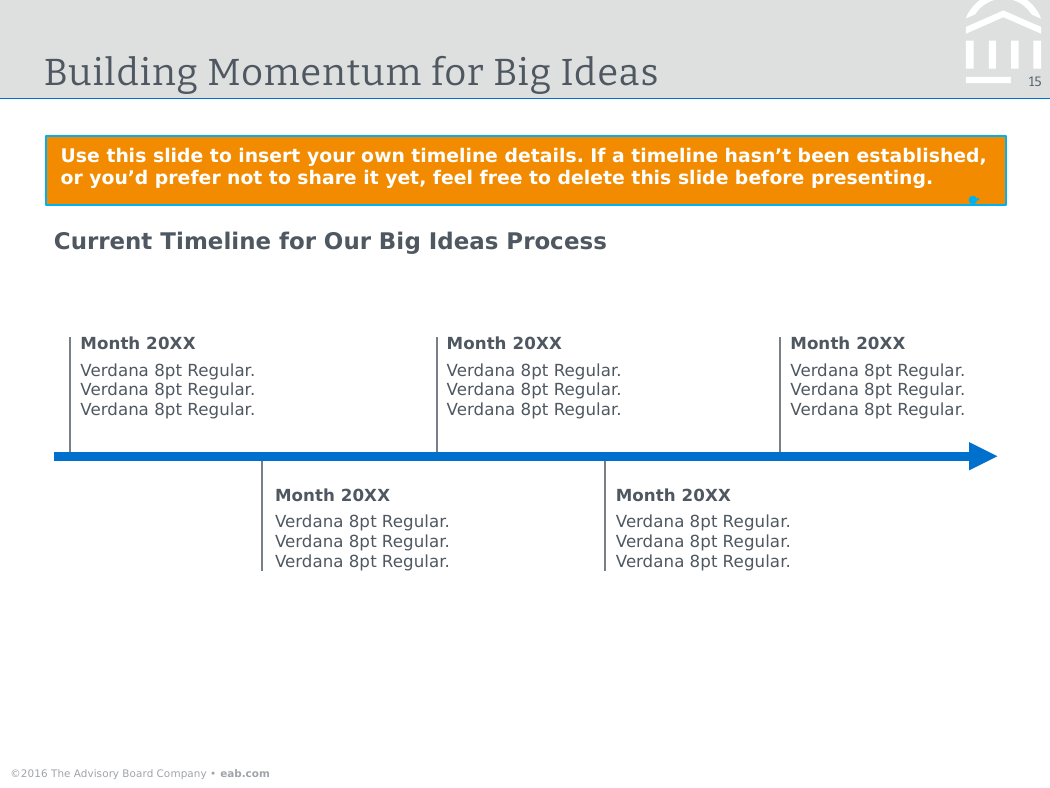

# Building Momentum for Big Ideas

Use this slide to insert your own timeline details. If a timeline hasn’t been established, or you’d prefer not to share it yet, feel free to delete this slide before presenting.
Current Timeline for Our Big Ideas Process
Month 20XX
Verdana 8pt Regular. Verdana 8pt Regular. Verdana 8pt Regular.
Month 20XX
Verdana 8pt Regular. Verdana 8pt Regular. Verdana 8pt Regular.
Month 20XX
Verdana 8pt Regular. Verdana 8pt Regular. Verdana 8pt Regular.
Month 20XX
Verdana 8pt Regular. Verdana 8pt Regular. Verdana 8pt Regular.
Month 20XX
Verdana 8pt Regular. Verdana 8pt Regular. Verdana 8pt Regular.